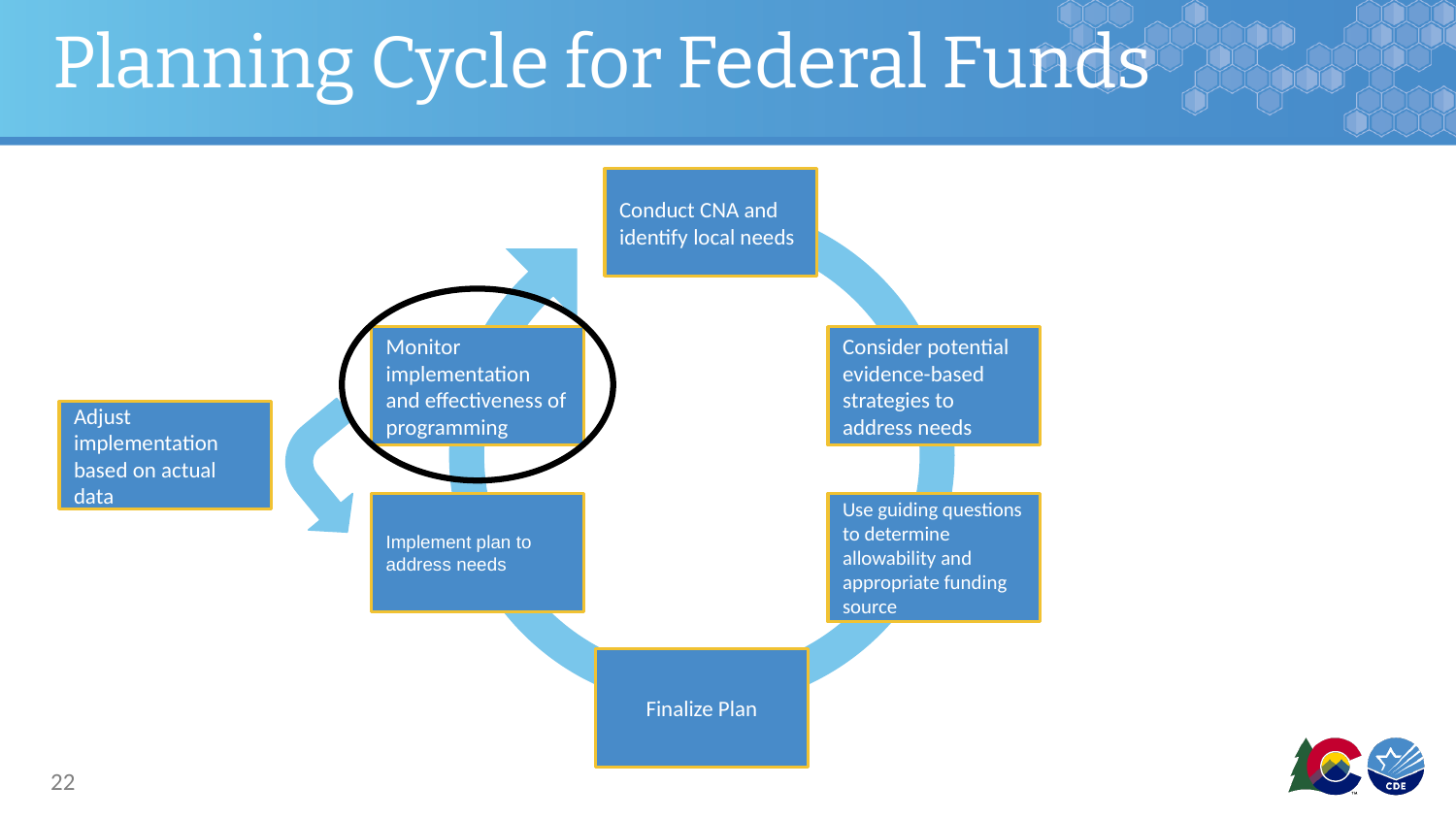

# Planning Cycle for Federal Funds
Conduct CNA and identify local needs

Monitor implementation and effectiveness of programming
Consider potential evidence-based strategies to address needs
Adjust implementation based on actual data

Implement plan to address needs
Use guiding questions to determine allowability and appropriate funding source
Finalize Plan
22